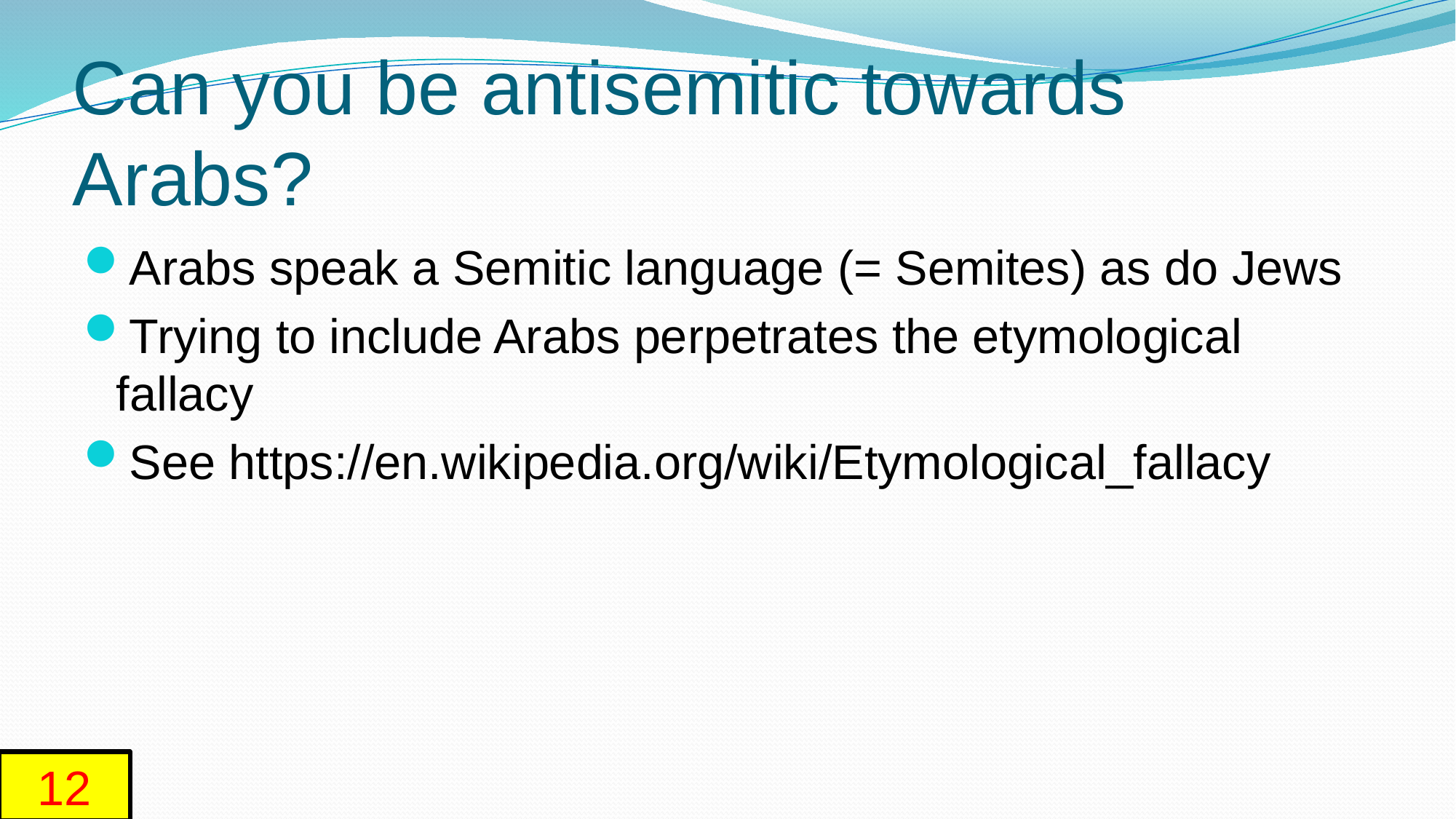

# Can you be antisemitic towards Arabs?
Arabs speak a Semitic language (= Semites) as do Jews
Trying to include Arabs perpetrates the etymological fallacy
See https://en.wikipedia.org/wiki/Etymological_fallacy
12